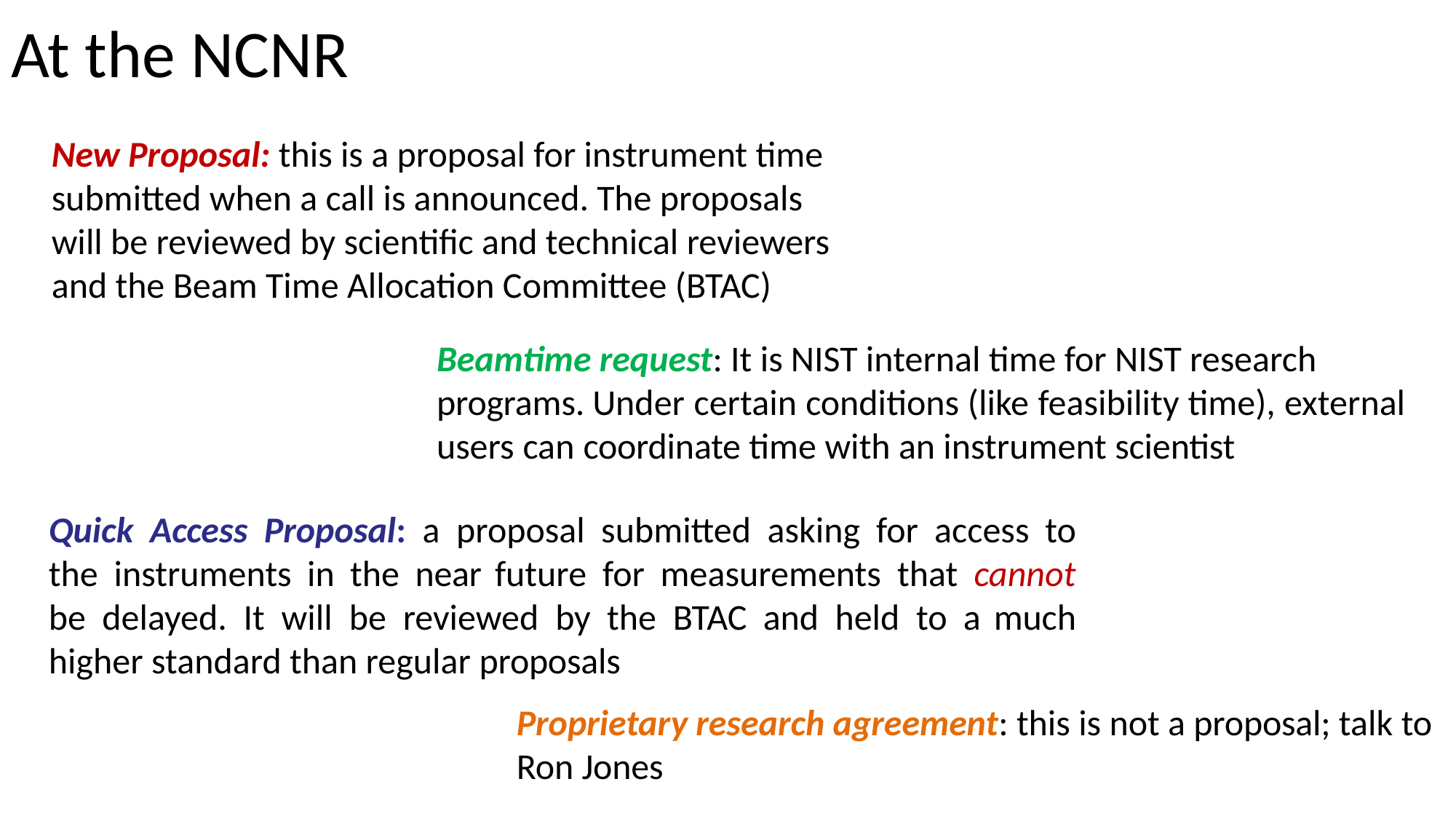

# At the NCNR
New Proposal: this is a proposal for instrument time submitted when a call is announced. The proposals will be reviewed by scientific and technical reviewers and the Beam Time Allocation Committee (BTAC)
Beamtime request: It is NIST internal time for NIST research programs. Under certain conditions (like feasibility time), external users can coordinate time with an instrument scientist

Quick Access Proposal: a proposal submitted asking for access to the instruments in the near future for measurements that cannot be delayed. It will be reviewed by the BTAC and held to a much higher standard than regular proposals
Proprietary research agreement: this is not a proposal; talk to Ron Jones